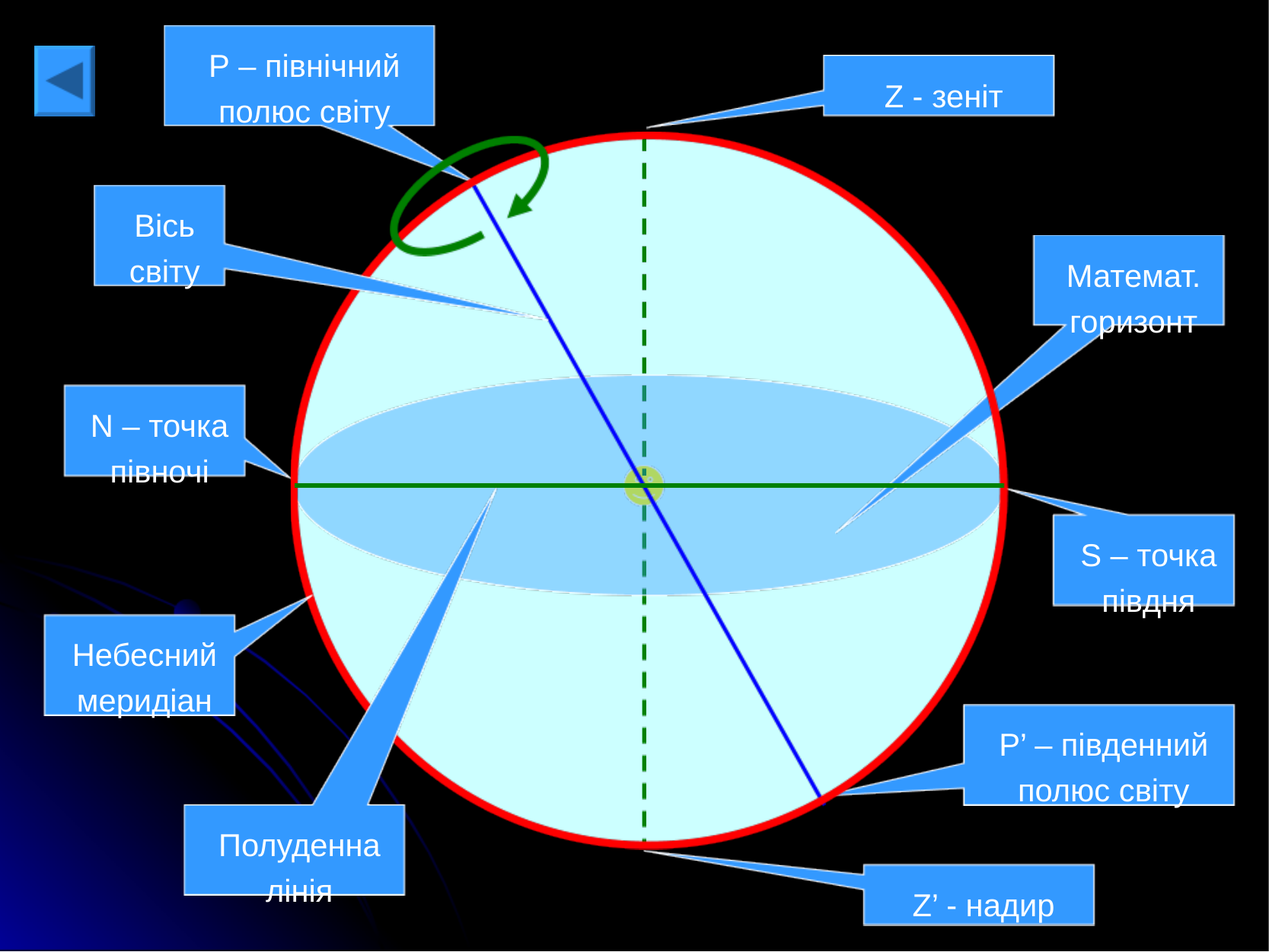

Р – північний полюс світу

Z - зеніт

Вісь світу

Математ. горизонт

N – точка півночі

S – точка півдня

Небесний меридіан

Р’ – південний полюс світу
Полуденна лінія

Z’ - надир